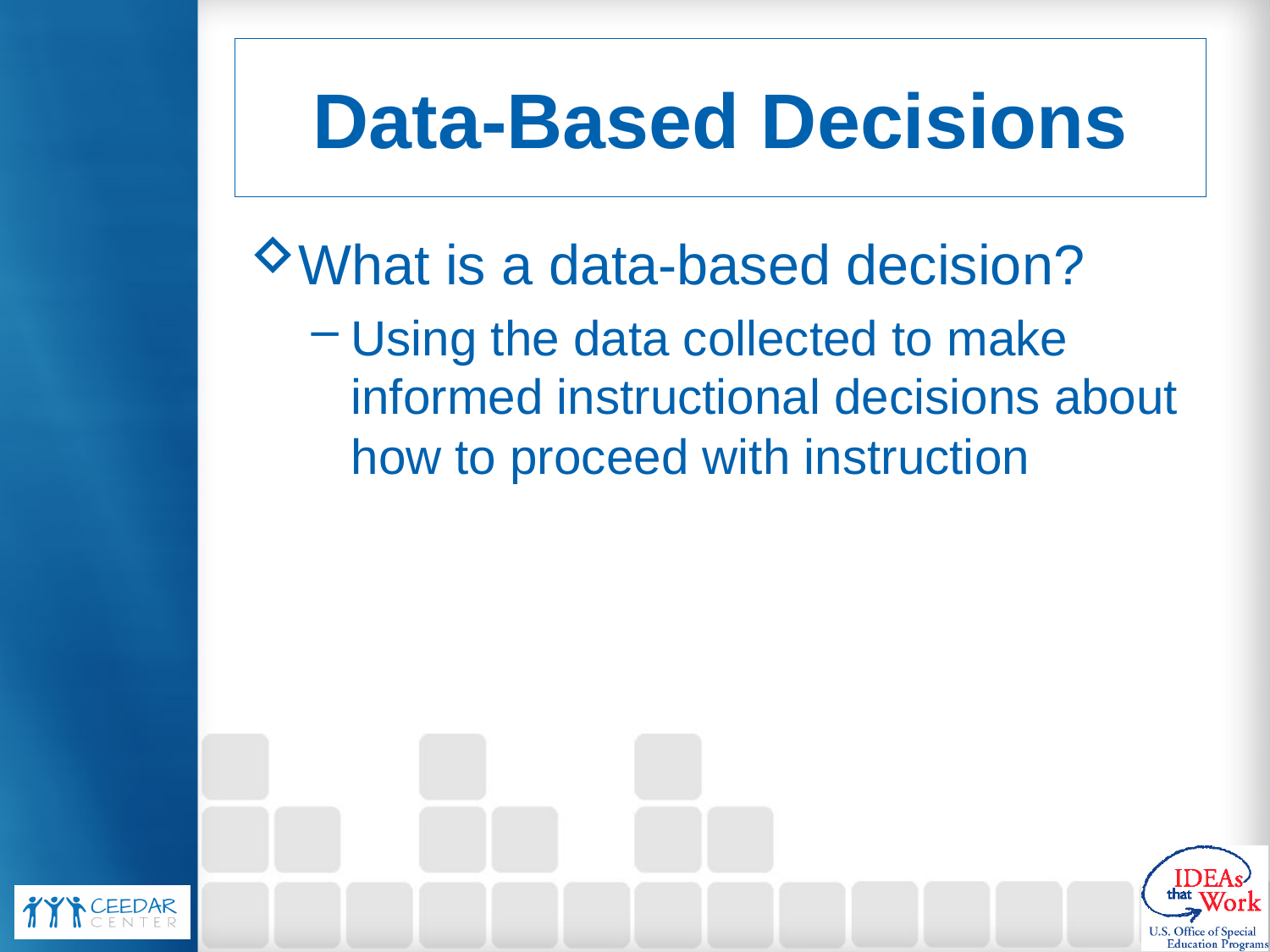

# Data-Based Decisions
What is a data-based decision?
Using the data collected to make informed instructional decisions about how to proceed with instruction